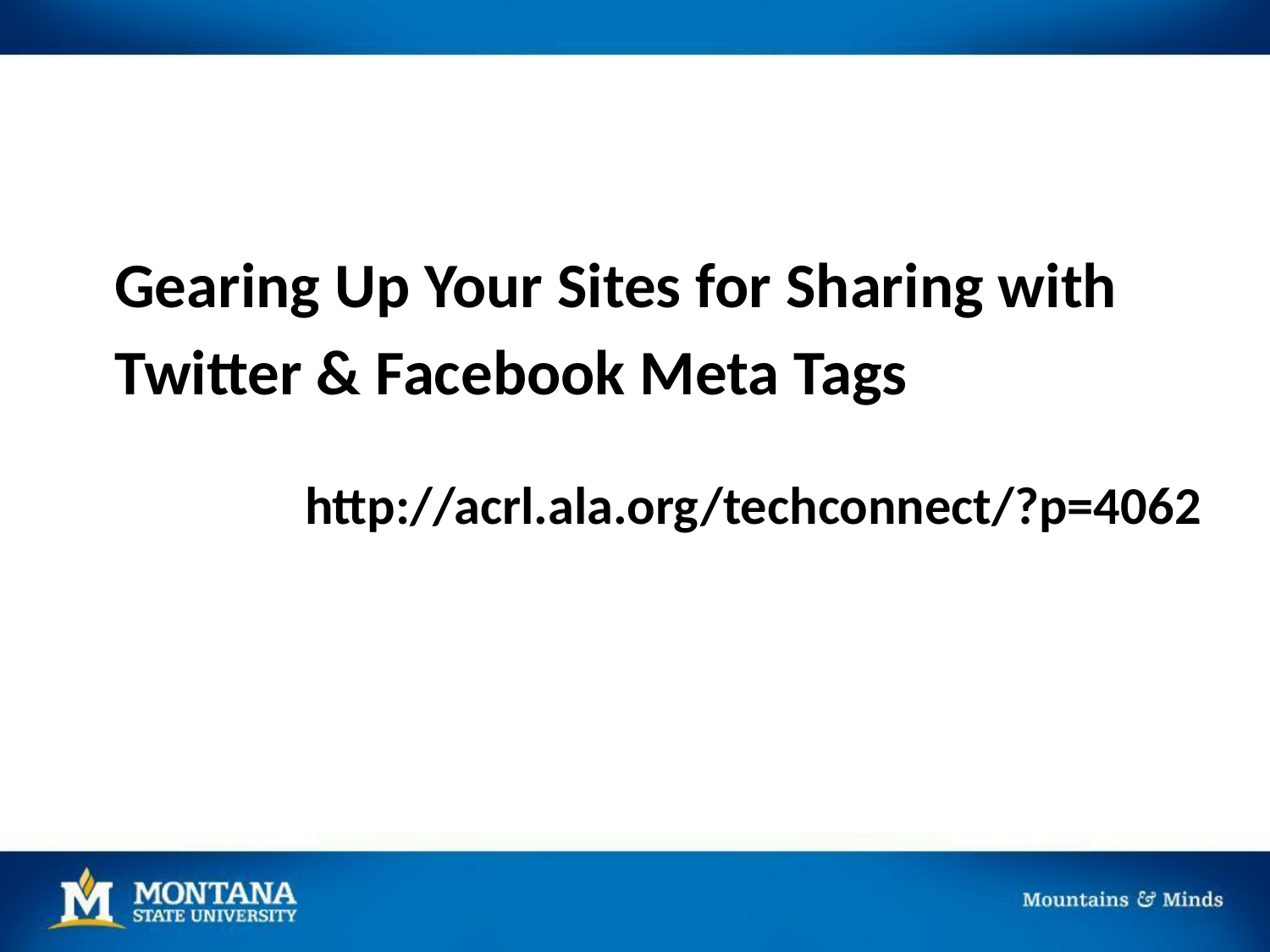

Gearing Up Your Sites for Sharing with Twitter & Facebook Meta Tags
		http://acrl.ala.org/techconnect/?p=4062